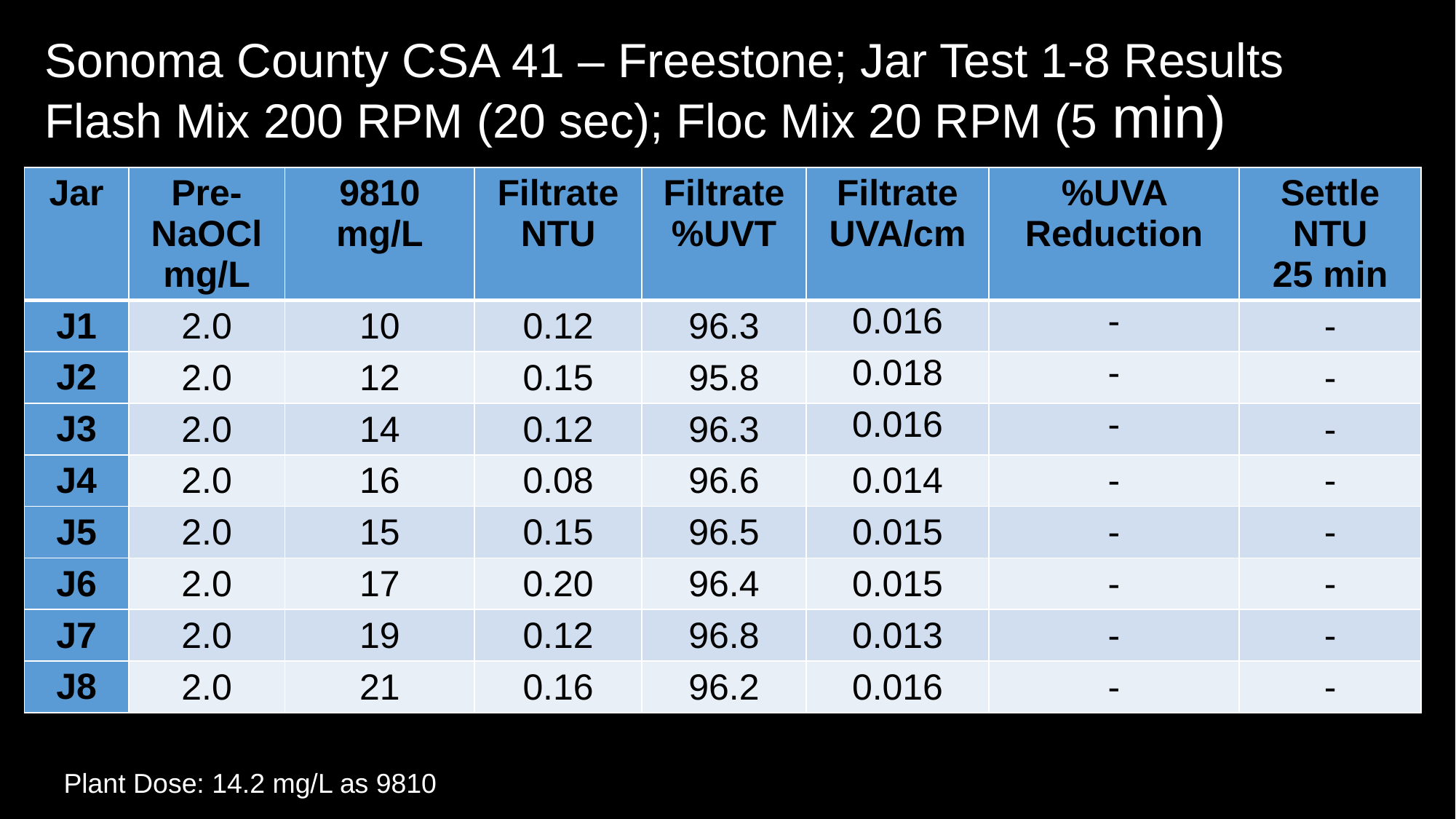

# Sonoma County CSA 41 – Freestone; Jar Test 1-8 Results Flash Mix 200 RPM (20 sec); Floc Mix 20 RPM (5 min)
| Jar | Pre-NaOCl mg/L | 9810 mg/L | Filtrate NTU | Filtrate %UVT | Filtrate UVA/cm | %UVA Reduction | Settle NTU 25 min |
| --- | --- | --- | --- | --- | --- | --- | --- |
| J1 | 2.0 | 10 | 0.12 | 96.3 | 0.016 | - | - |
| J2 | 2.0 | 12 | 0.15 | 95.8 | 0.018 | - | - |
| J3 | 2.0 | 14 | 0.12 | 96.3 | 0.016 | - | - |
| J4 | 2.0 | 16 | 0.08 | 96.6 | 0.014 | - | - |
| J5 | 2.0 | 15 | 0.15 | 96.5 | 0.015 | - | - |
| J6 | 2.0 | 17 | 0.20 | 96.4 | 0.015 | - | - |
| J7 | 2.0 | 19 | 0.12 | 96.8 | 0.013 | - | - |
| J8 | 2.0 | 21 | 0.16 | 96.2 | 0.016 | - | - |
Plant Dose: 14.2 mg/L as 9810